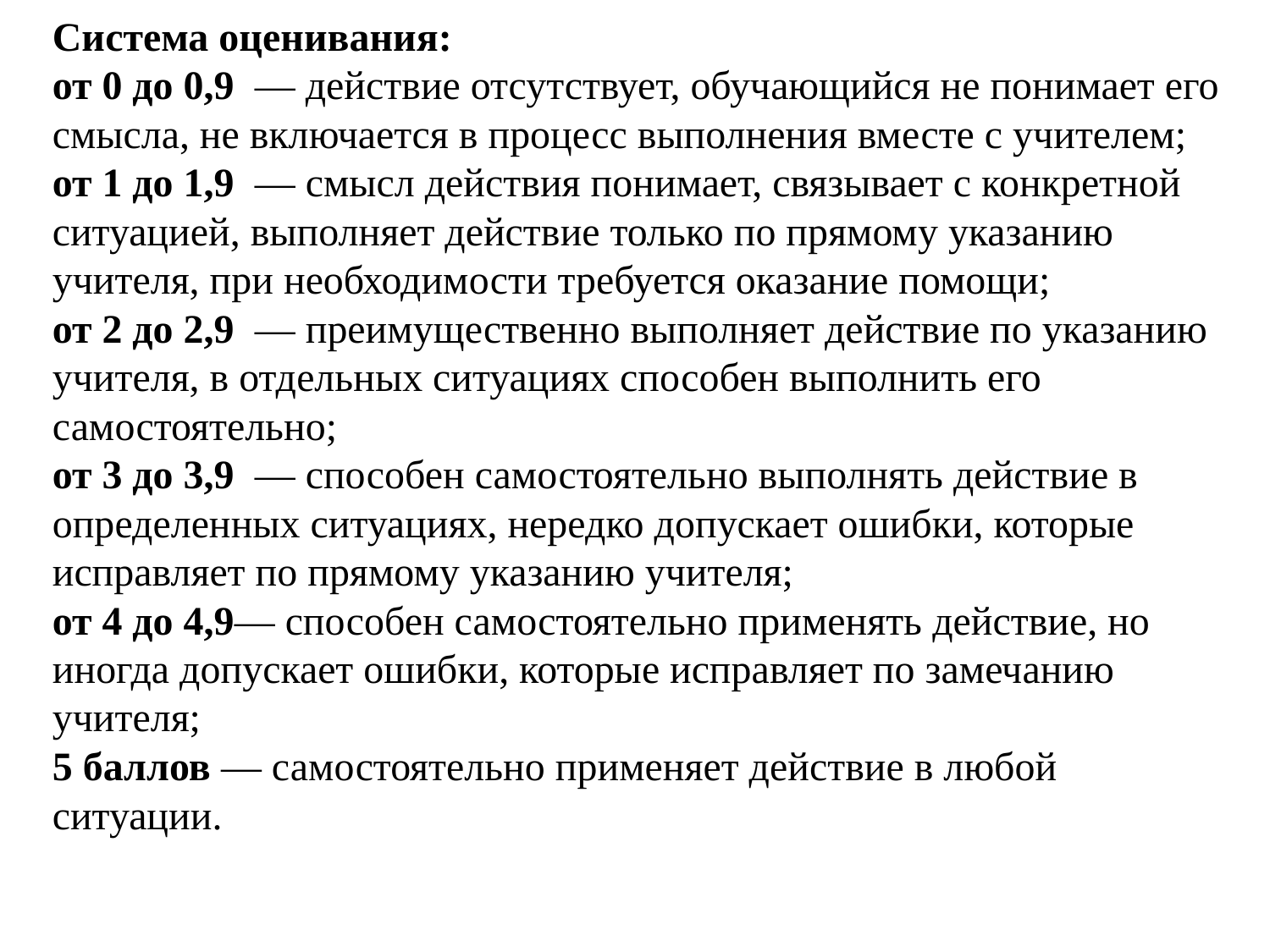

Система оценивания:
от 0 до 0,9  — действие отсутствует, обучающийся не понимает его смысла, не включается в процесс выполнения вместе с учителем;
от 1 до 1,9  — смысл действия понимает, связывает с конкретной ситуацией, выполняет действие только по прямому указанию учителя, при необходимости требуется оказание помощи;
от 2 до 2,9  — преимущественно выполняет действие по указанию учителя, в отдельных ситуациях способен выполнить его самостоятельно;
от 3 до 3,9  — способен самостоятельно выполнять действие в определенных ситуациях, нередко допускает ошибки, которые исправляет по прямому указанию учителя;
от 4 до 4,9— способен самостоятельно применять действие, но иногда допускает ошибки, которые исправляет по замечанию учителя;
5 баллов — самостоятельно применяет действие в любой ситуации.